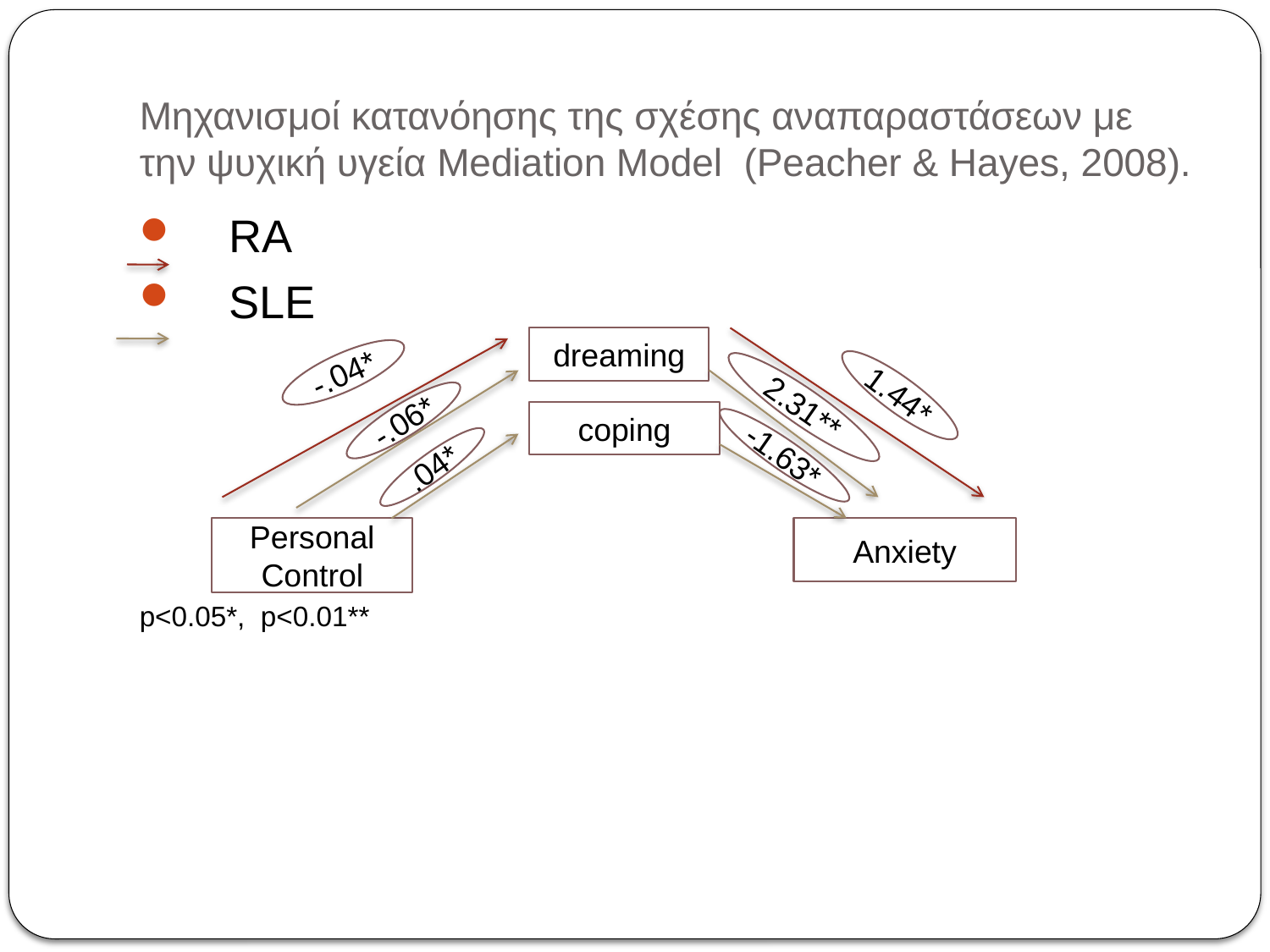

# Μηχανισμοί κατανόησης της σχέσης αναπαραστάσεων με την ψυχική υγεία Mediation Model  (Peacher & Hayes, 2008).
    RA
    SLE

p<0.05*,  p<0.01**

dreaming
-.04*
1.44*
2.31**
coping
-.06*
-1.63*
.04*
Personal Control
Anxiety